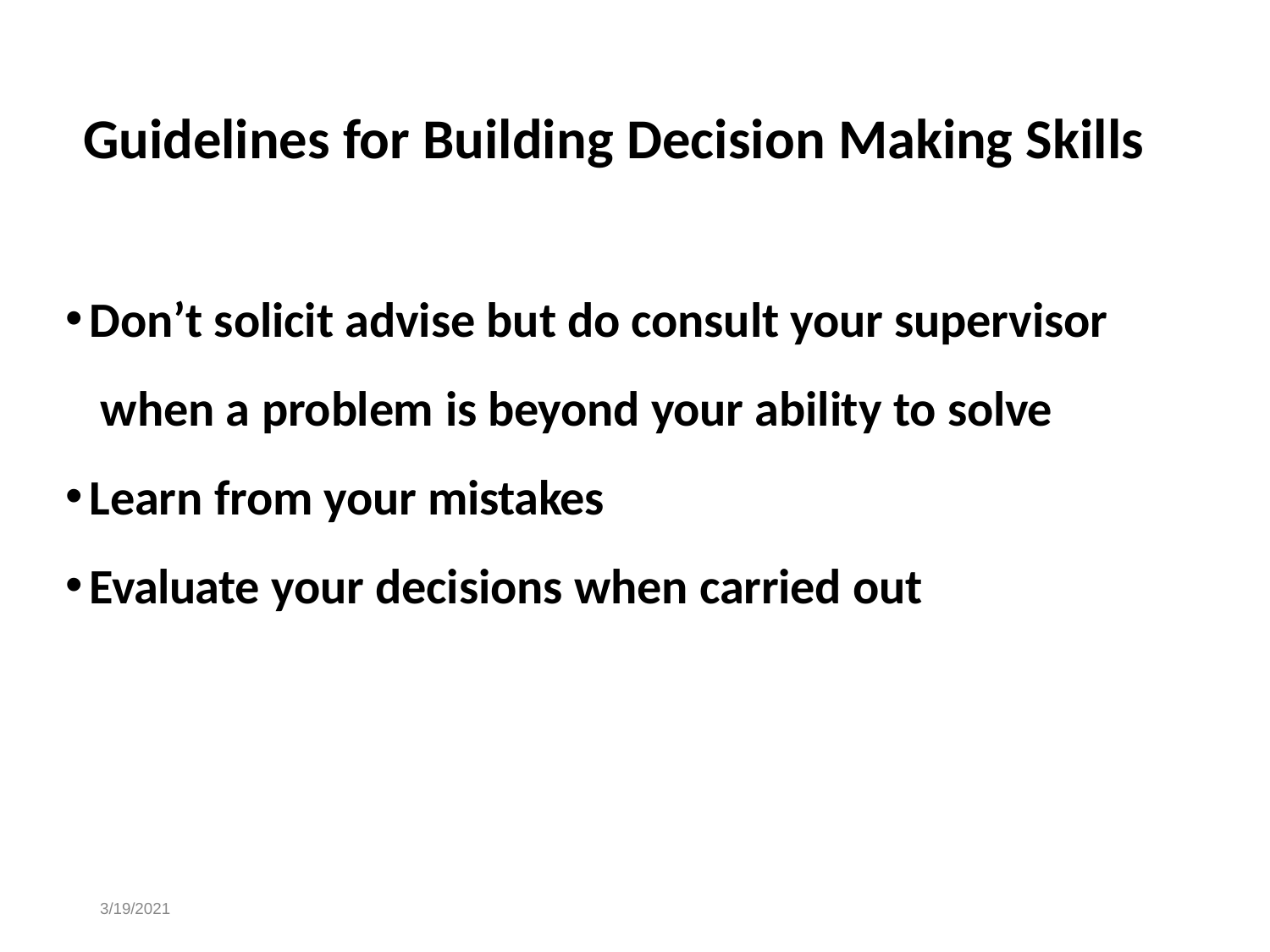

# Guidelines for Building Decision Making Skills
Don’t solicit advise but do consult your supervisor  when a problem is beyond your ability to solve
Learn from your mistakes
Evaluate your decisions when carried out
3/19/2021